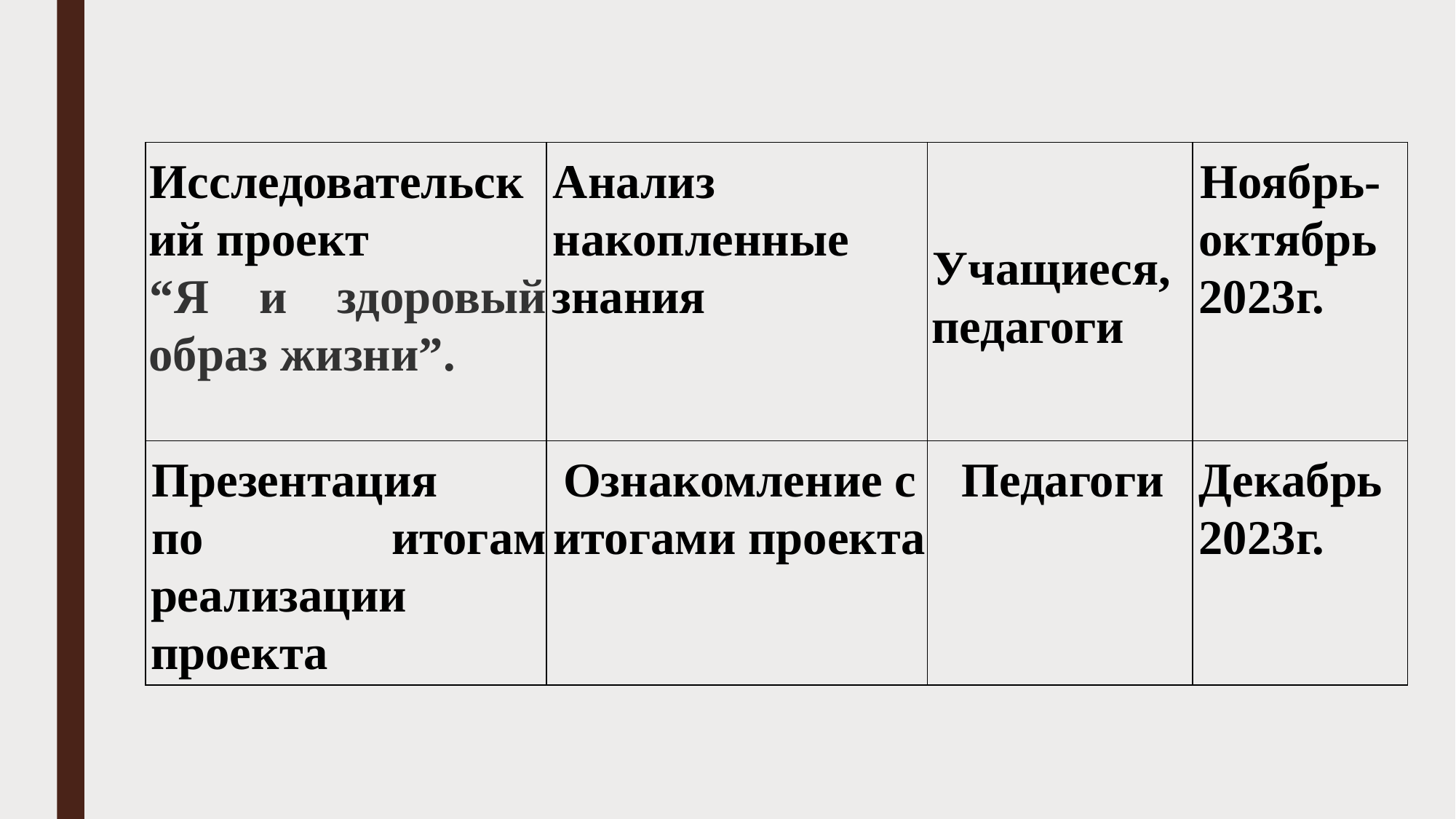

| Исследовательский проект “Я и здоровый образ жизни”. | Анализ накопленные знания | Учащиеся, педагоги | Ноябрь- октябрь 2023г. |
| --- | --- | --- | --- |
| Презентация по итогам реализации проекта | Ознакомление с итогами проекта | Педагоги | Декабрь 2023г. |